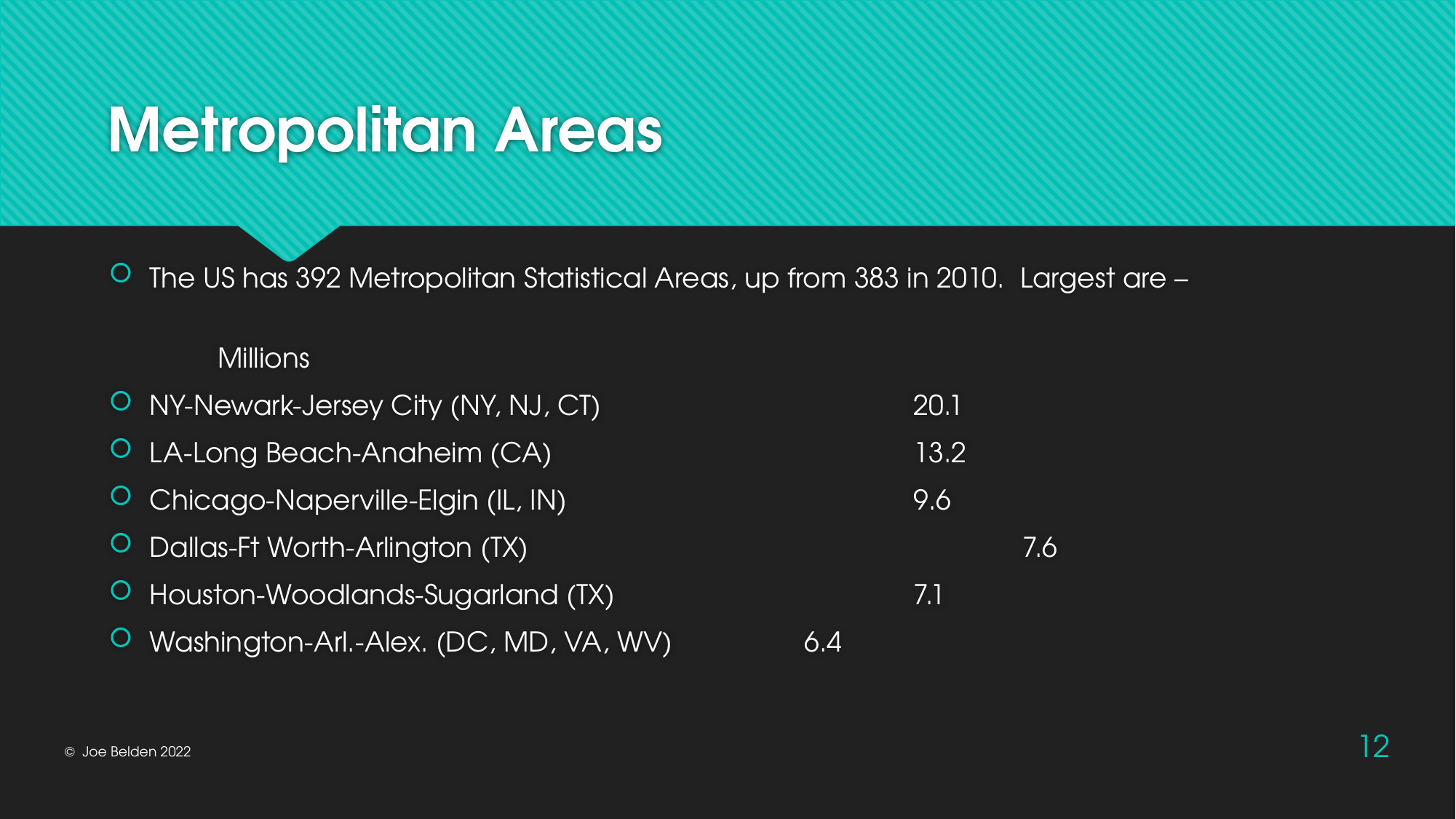

# Metropolitan Areas
The US has 392 Metropolitan Statistical Areas, up from 383 in 2010.  Largest are –
												Millions
NY-Newark-Jersey City (NY, NJ, CT)			20.1
LA-Long Beach-Anaheim (CA)				13.2
Chicago-Naperville-Elgin (IL, IN)				9.6
Dallas-Ft Worth-Arlington (TX)					7.6
Houston-Woodlands-Sugarland (TX)			7.1
Washington-Arl.-Alex. (DC, MD, VA, WV)		6.4

12
©  Joe Belden 2022